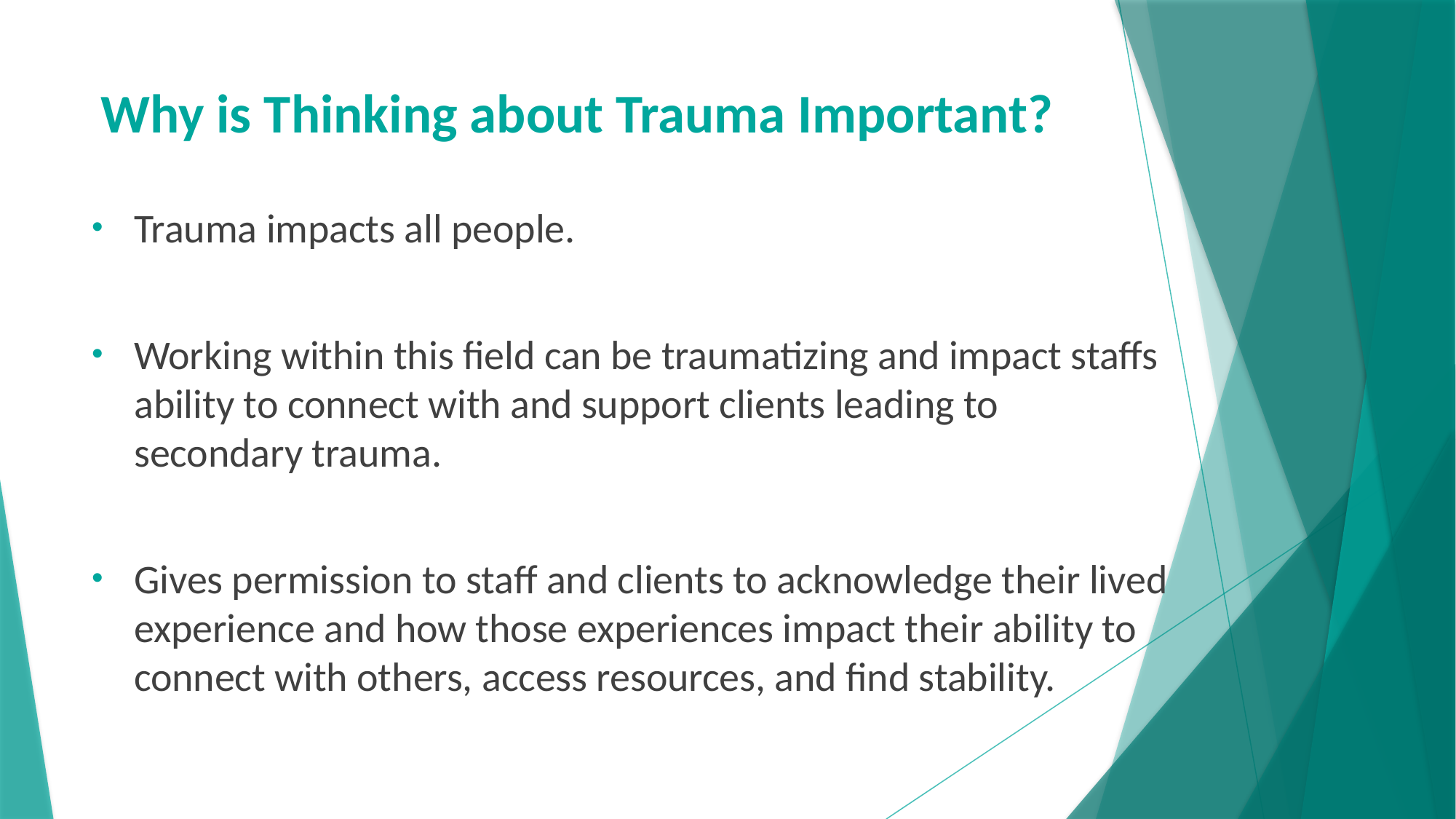

# Why is Thinking about Trauma Important?
Trauma impacts all people.

Working within this field can be traumatizing and impact staffs ability to connect with and support clients leading to secondary trauma.

Gives permission to staff and clients to acknowledge their lived experience and how those experiences impact their ability to connect with others, access resources, and find stability.